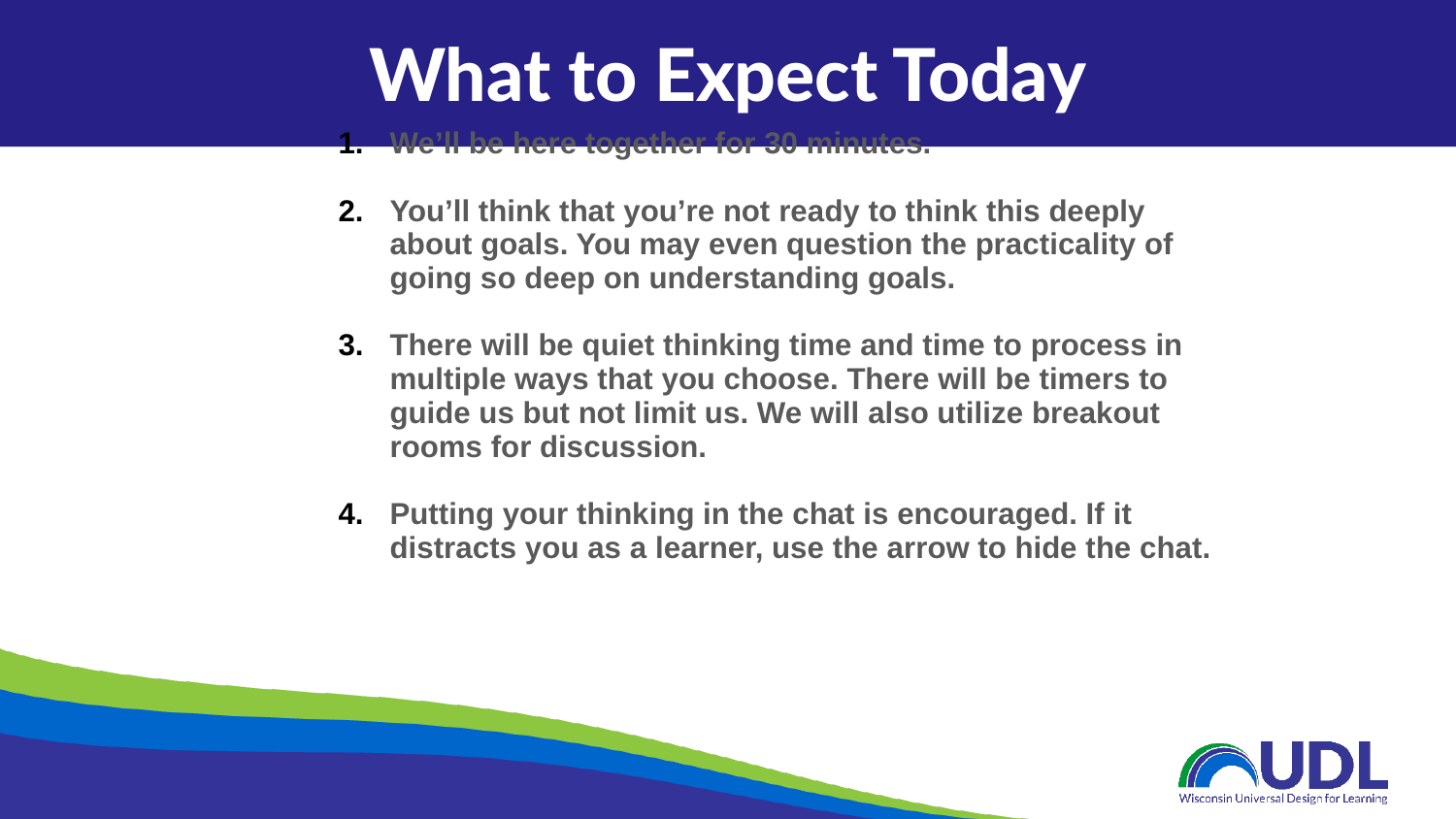

What to Expect Today
We’ll be here together for 30 minutes.
You’ll think that you’re not ready to think this deeply about goals. You may even question the practicality of going so deep on understanding goals.
There will be quiet thinking time and time to process in multiple ways that you choose. There will be timers to guide us but not limit us. We will also utilize breakout rooms for discussion.
Putting your thinking in the chat is encouraged. If it distracts you as a learner, use the arrow to hide the chat.